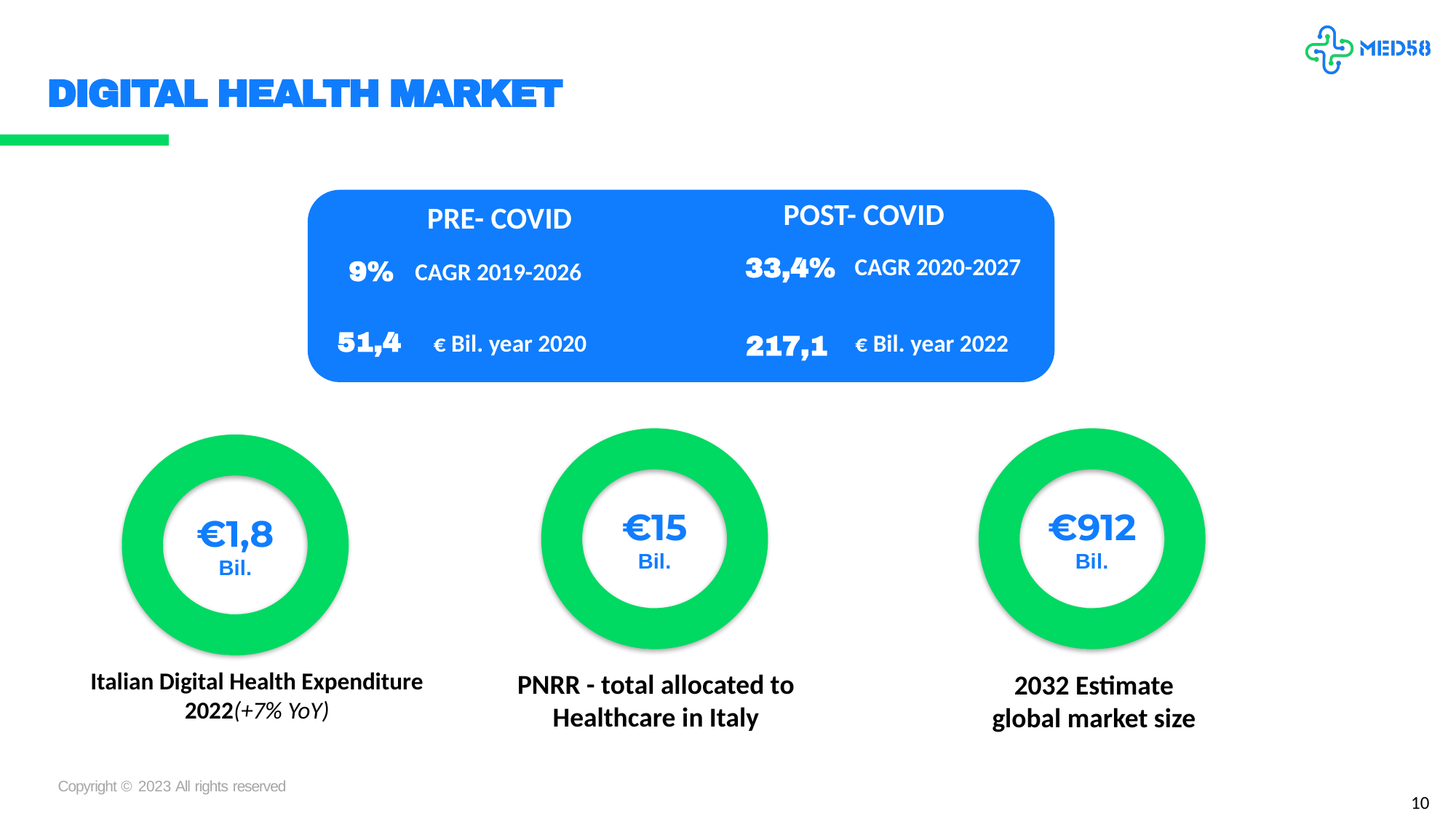

DIGITAL HEALTH MARKET

POST- COVID

PRE- COVID
33,4%
CAGR 2020-2027
9%
CAGR 2019-2026
51,4
€ Bil. year 2020
217,1
€ Bil. year 2022

€15
Bil.

€912
Bil.

€1,8
Bil.
Italian Digital Health Expenditure 2022(+7% YoY)
PNRR - total allocated to Healthcare in Italy
2032 Estimate global market size
10